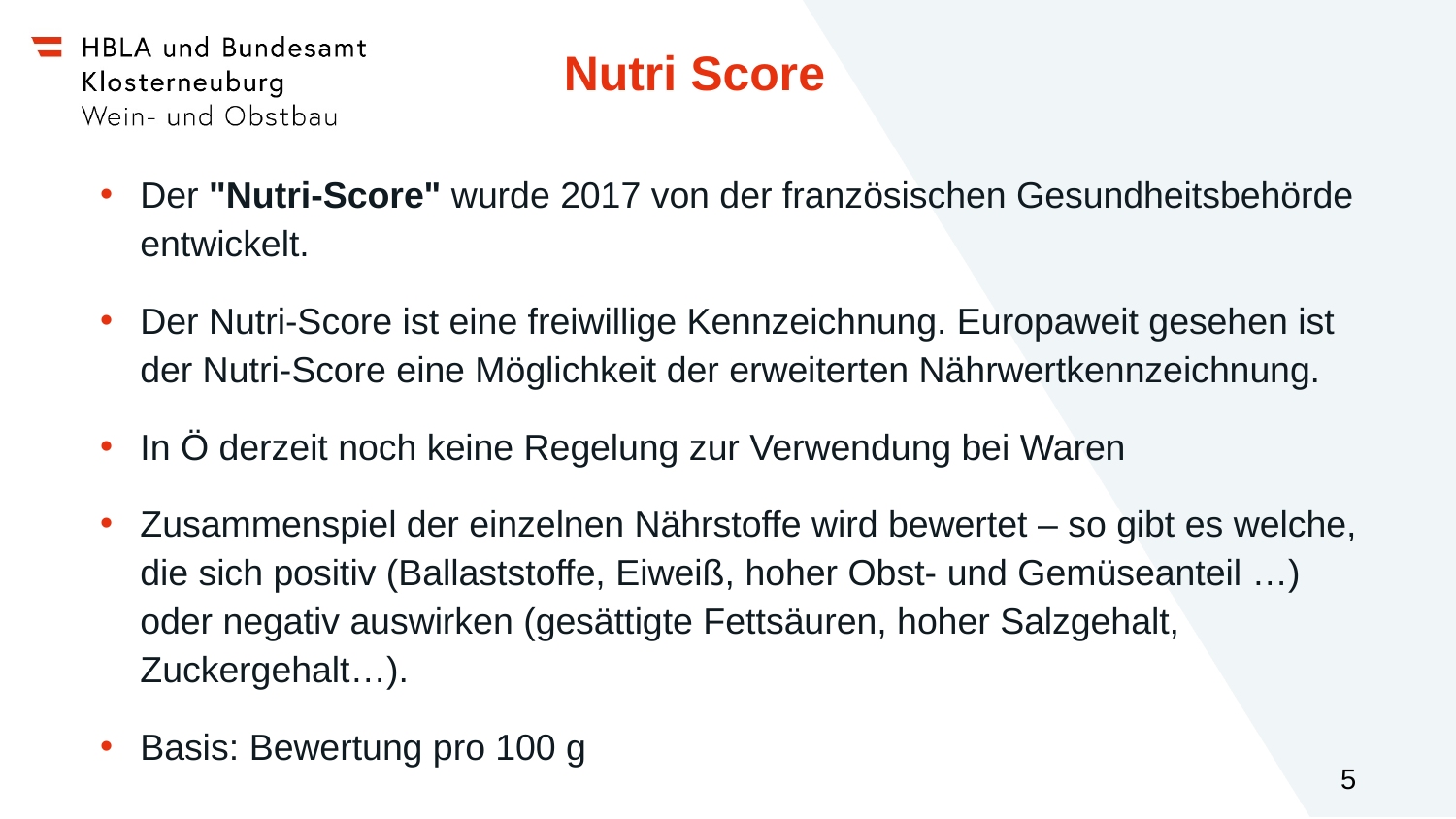

# Nutri Score
Der "Nutri-Score" wurde 2017 von der französischen Gesundheitsbehörde entwickelt.
Der Nutri-Score ist eine freiwillige Kennzeichnung. Europaweit gesehen ist der Nutri-Score eine Möglichkeit der erweiterten Nährwertkennzeichnung.
In Ö derzeit noch keine Regelung zur Verwendung bei Waren
Zusammenspiel der einzelnen Nährstoffe wird bewertet – so gibt es welche, die sich positiv (Ballaststoffe, Eiweiß, hoher Obst- und Gemüseanteil …) oder negativ auswirken (gesättigte Fettsäuren, hoher Salzgehalt, Zuckergehalt…).
Basis: Bewertung pro 100 g

5